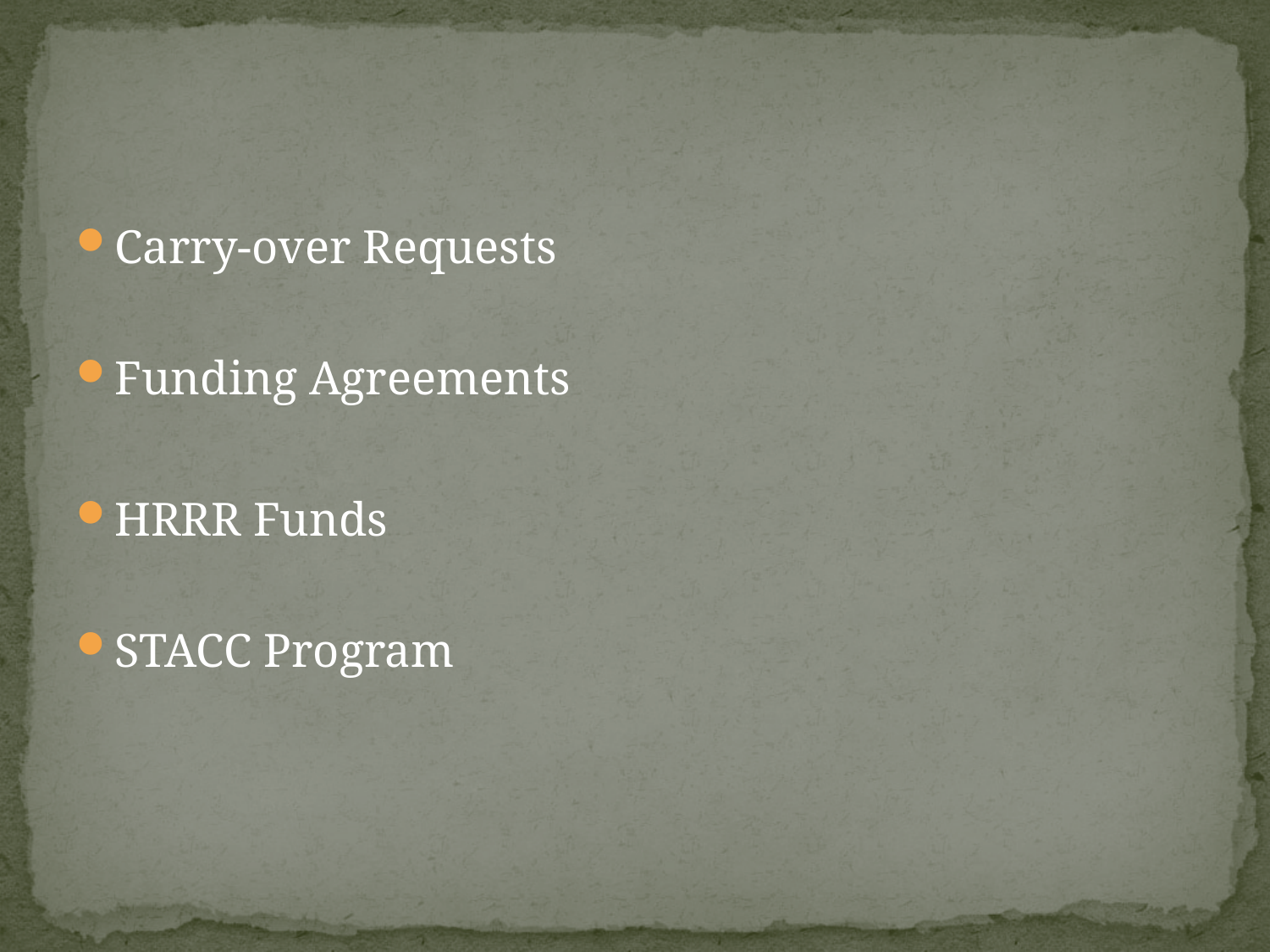

Carry-over Requests

Funding Agreements

HRRR Funds

STACC Program